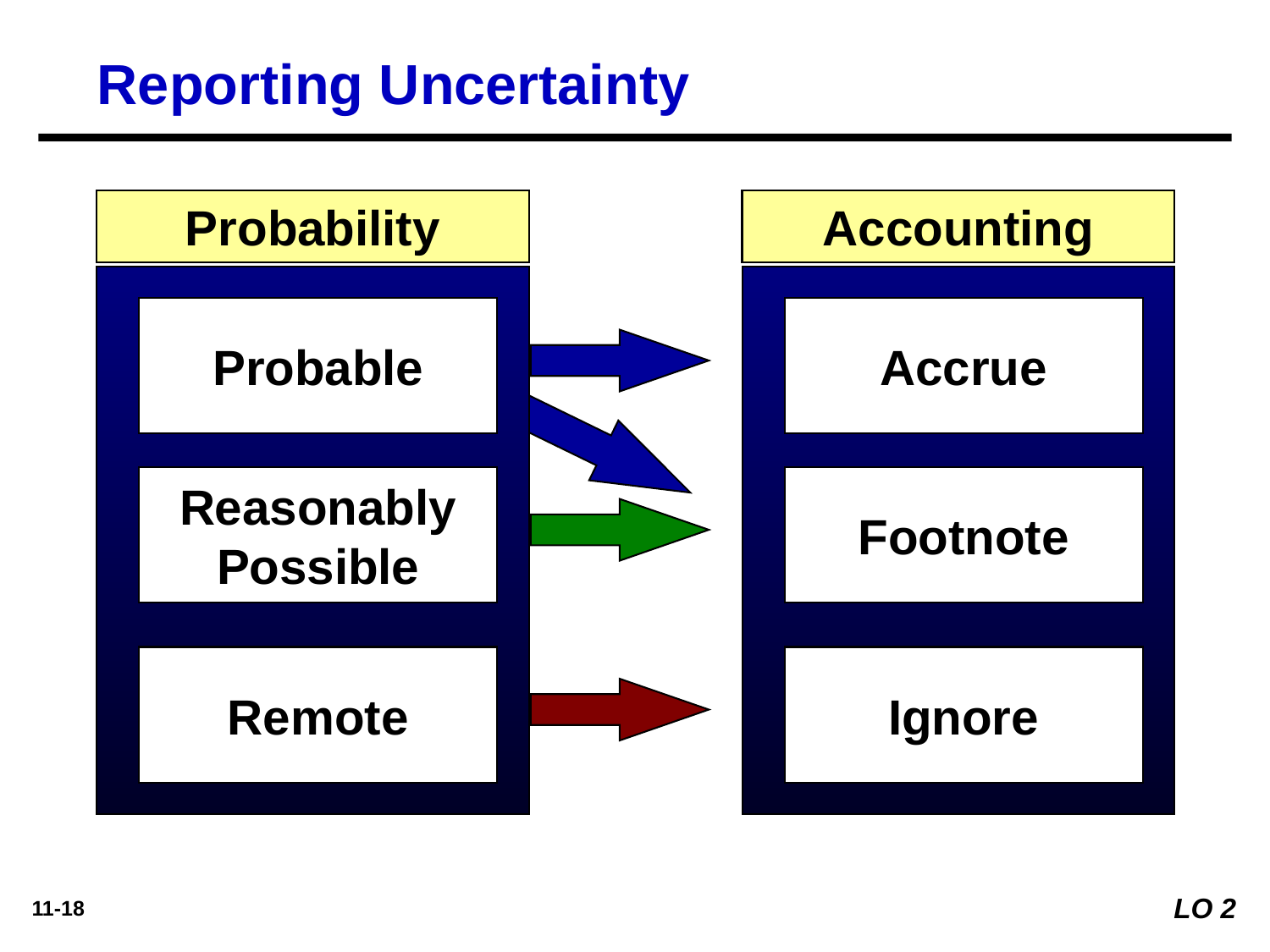

Reporting Uncertainty

Probability
Accounting

Probable
Accrue

Reasonably
Possible
Footnote

Remote
Ignore

LO 2